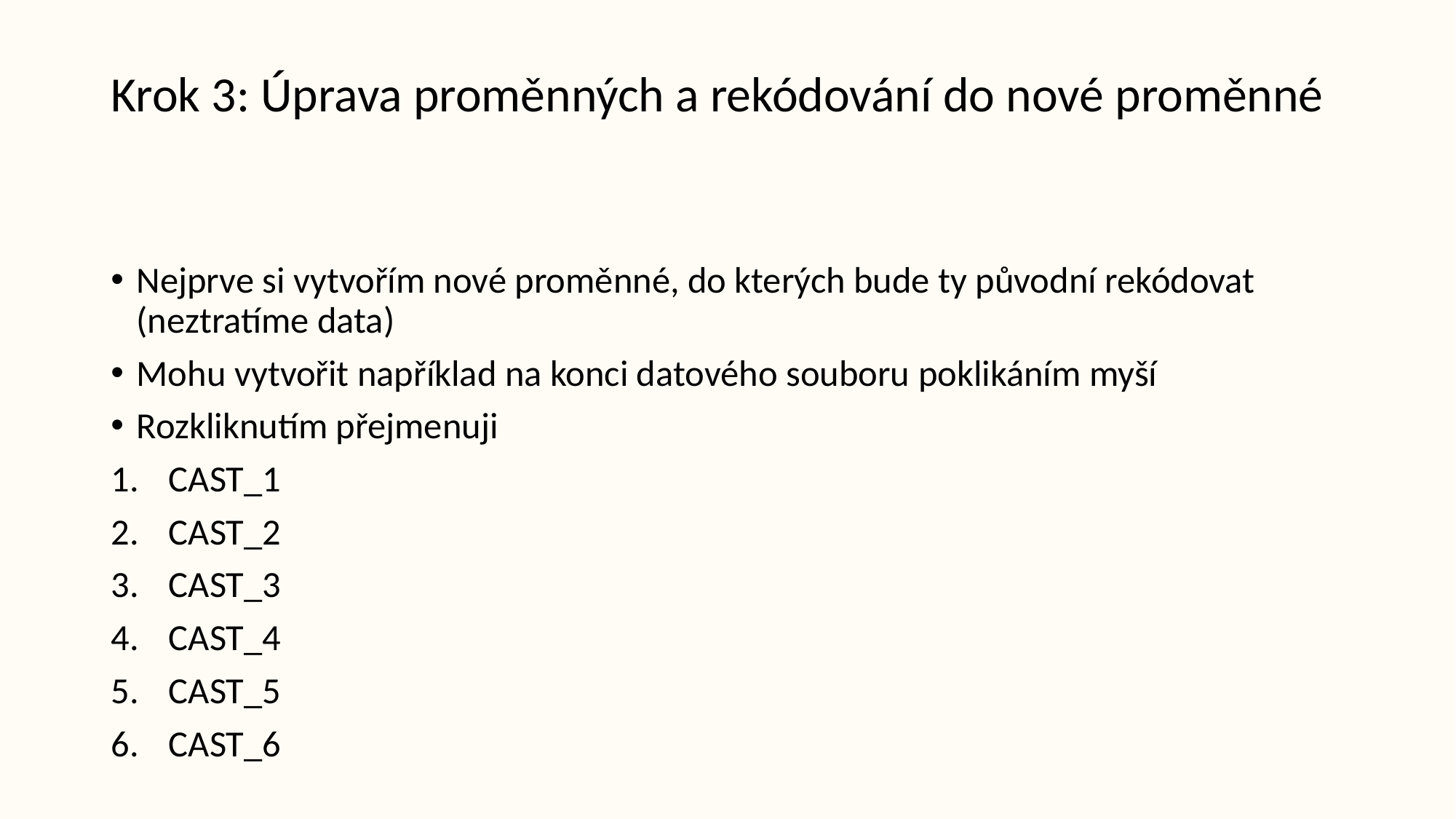

# Krok 3: Úprava proměnných a rekódování do nové proměnné
Nejprve si vytvořím nové proměnné, do kterých bude ty původní rekódovat (neztratíme data)
Mohu vytvořit například na konci datového souboru poklikáním myší
Rozkliknutím přejmenuji
CAST_1
CAST_2
CAST_3
CAST_4
CAST_5
CAST_6